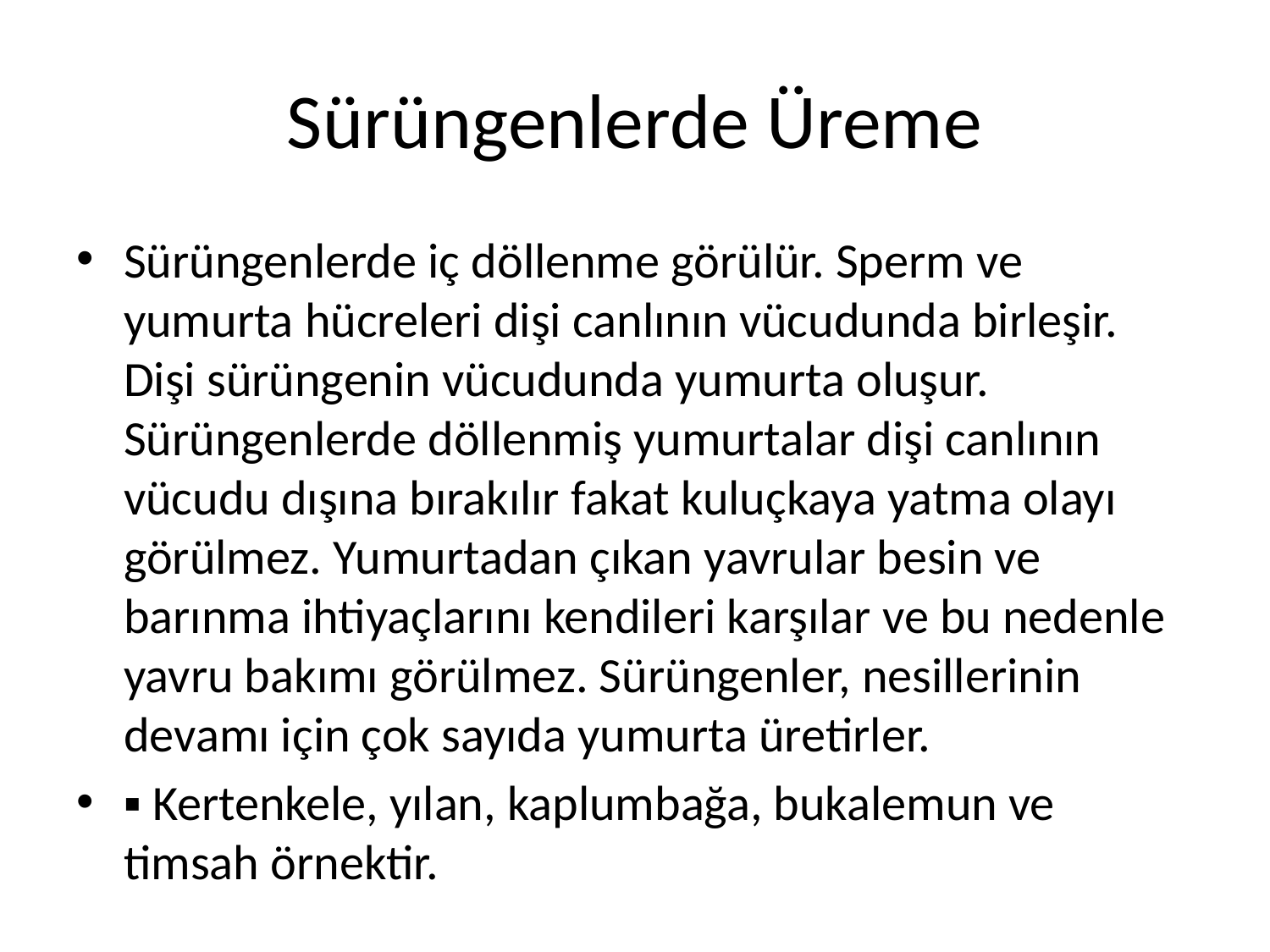

# Sürüngenlerde Üreme
Sürüngenlerde iç döllenme görülür. Sperm ve yumurta hücreleri dişi canlının vücudunda birleşir. Dişi sürüngenin vücudunda yumurta oluşur. Sürüngenlerde döllenmiş yumurtalar dişi canlının vücudu dışına bırakılır fakat kuluçkaya yatma olayı görülmez. Yumurtadan çıkan yavrular besin ve barınma ihtiyaçlarını kendileri karşılar ve bu nedenle yavru bakımı görülmez. Sürüngenler, nesillerinin devamı için çok sayıda yumurta üretirler.
▪ Kertenkele, yılan, kaplumbağa, bukalemun ve timsah örnektir.